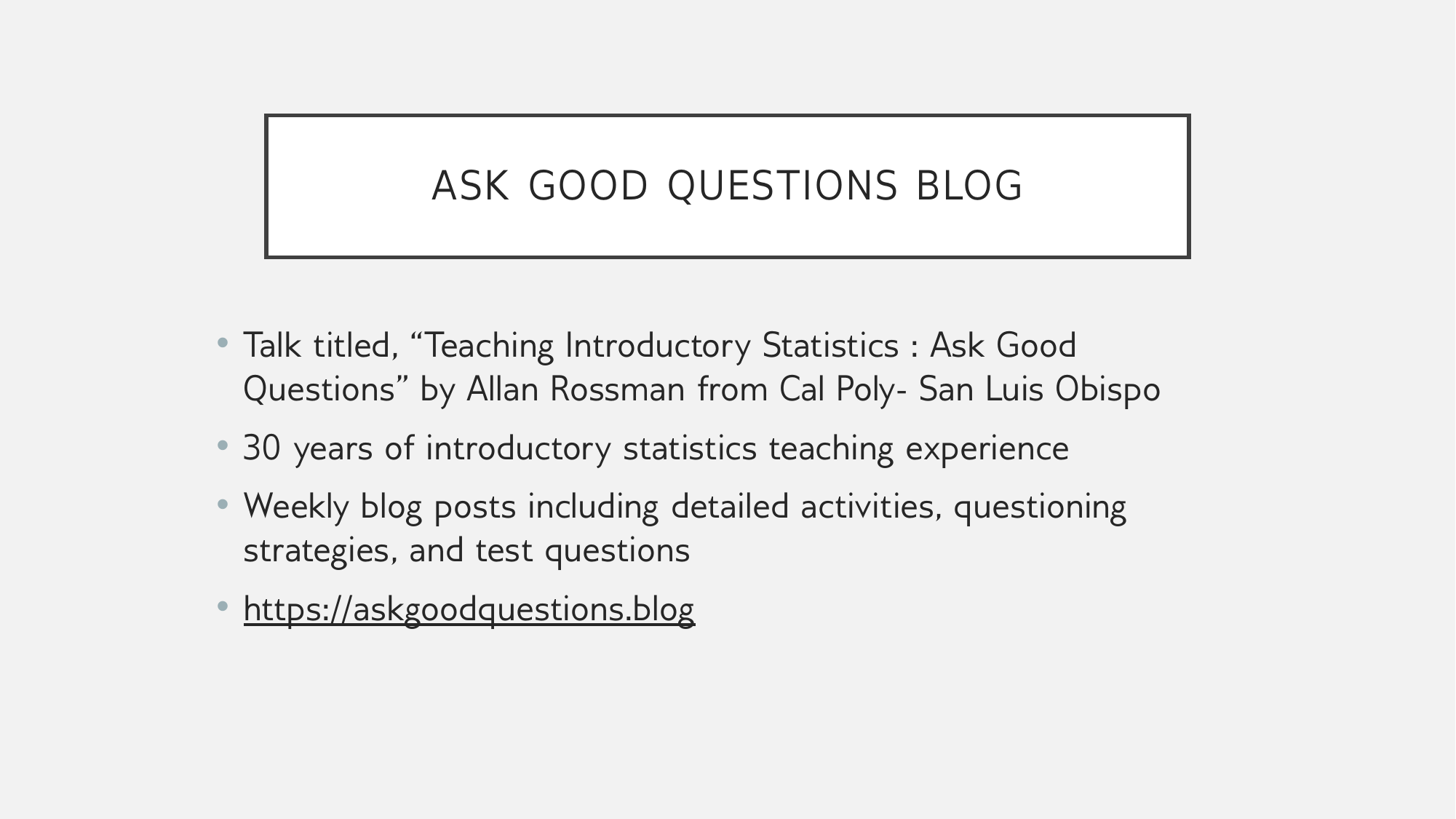

# Ask Good Questions Blog
Talk titled, “Teaching Introductory Statistics : Ask Good Questions” by Allan Rossman from Cal Poly- San Luis Obispo
30 years of introductory statistics teaching experience
Weekly blog posts including detailed activities, questioning strategies, and test questions
https://askgoodquestions.blog